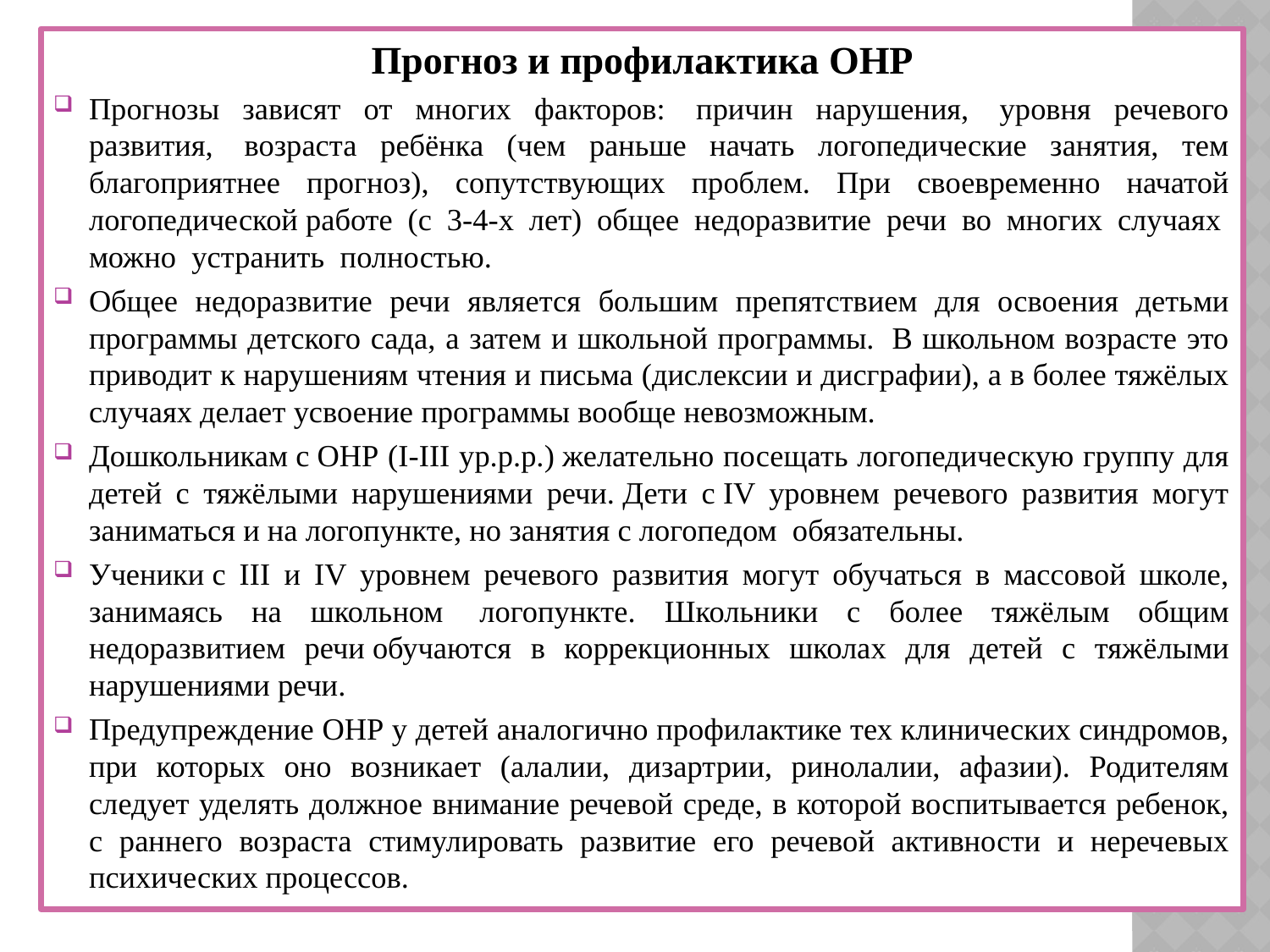

Прогноз и профилактика ОНР
Прогнозы зависят от многих факторов:  причин нарушения,  уровня речевого развития,  возраста ребёнка (чем раньше начать логопедические занятия, тем благоприятнее прогноз), сопутствующих проблем. При своевременно начатой логопедической работе (с 3-4-х лет) общее недоразвитие речи во многих случаях  можно  устранить  полностью.
Общее недоразвитие речи является большим препятствием для освоения детьми программы детского сада, а затем и школьной программы.  В школьном возрасте это приводит к нарушениям чтения и письма (дислексии и дисграфии), а в более тяжёлых случаях делает усвоение программы вообще невозможным.
Дошкольникам с ОНР (I-III ур.р.р.) желательно посещать логопедическую группу для детей с тяжёлыми нарушениями речи. Дети с IV уровнем речевого развития могут заниматься и на логопункте, но занятия с логопедом  обязательны.
Ученики с III и IV уровнем речевого развития могут обучаться в массовой школе, занимаясь на школьном  логопункте. Школьники с более тяжёлым общим недоразвитием речи обучаются в коррекционных школах для детей с тяжёлыми нарушениями речи.
Предупреждение ОНР у детей аналогично профилактике тех клинических синдромов, при которых оно возникает (алалии, дизартрии, ринолалии, афазии). Родителям следует уделять должное внимание речевой среде, в которой воспитывается ребенок, с раннего возраста стимулировать развитие его речевой активности и неречевых психических процессов.